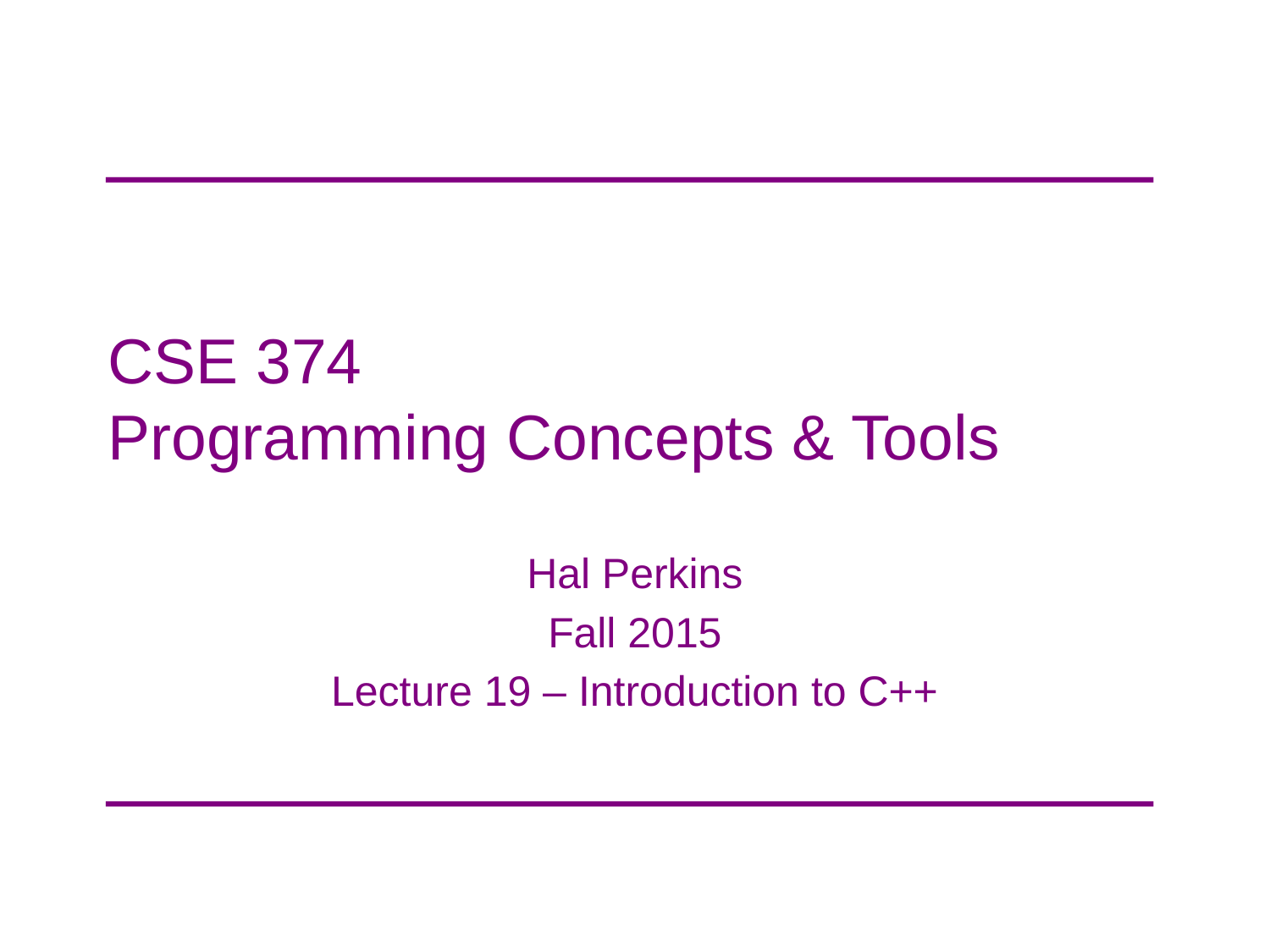

# CSE 374 Programming Concepts & Tools
Hal Perkins
Fall 2015
Lecture 19 – Introduction to C++